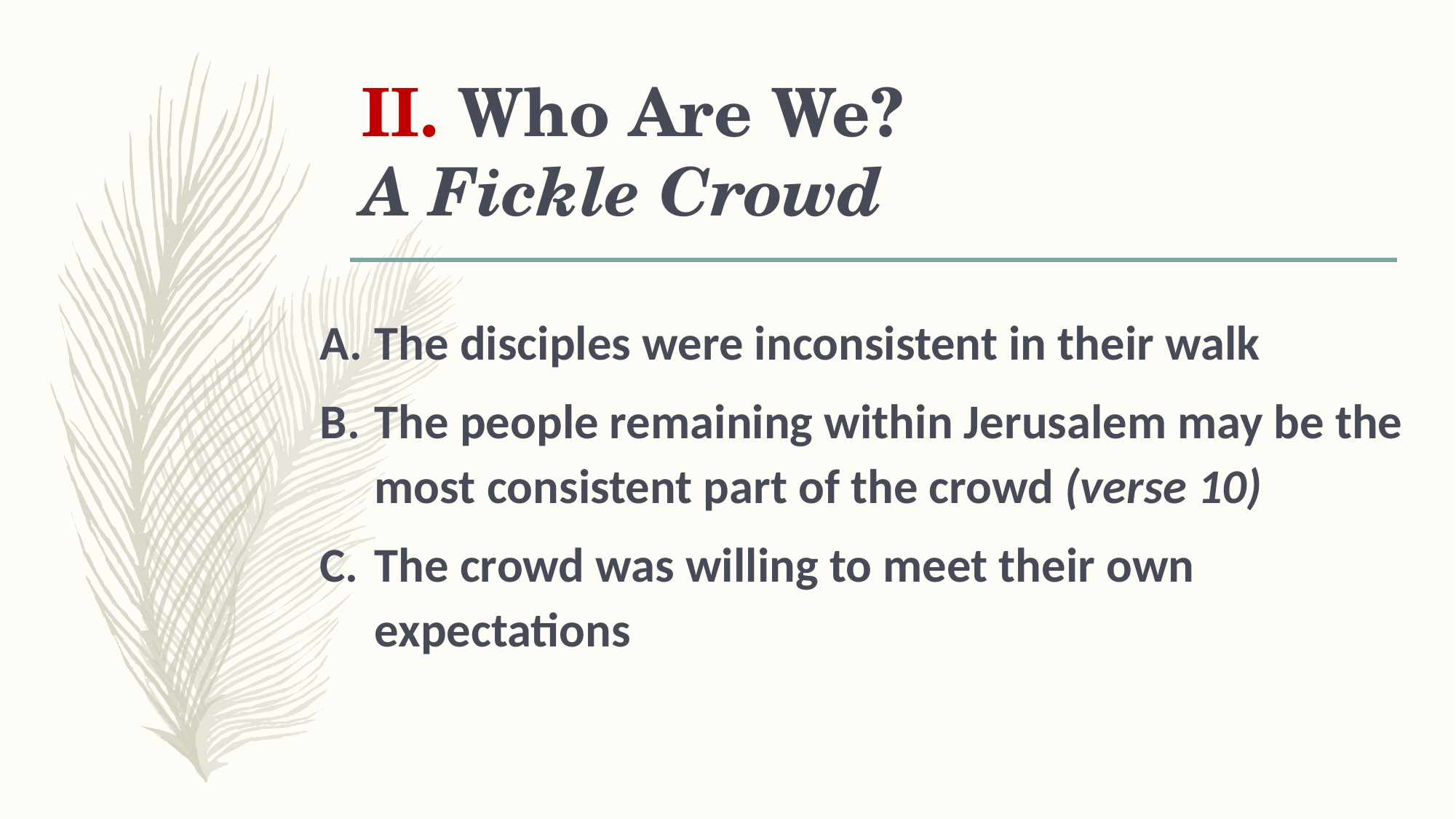

# II. Who Are We? A Fickle Crowd
The disciples were inconsistent in their walk
The people remaining within Jerusalem may be the most consistent part of the crowd (verse 10)
The crowd was willing to meet their own expectations